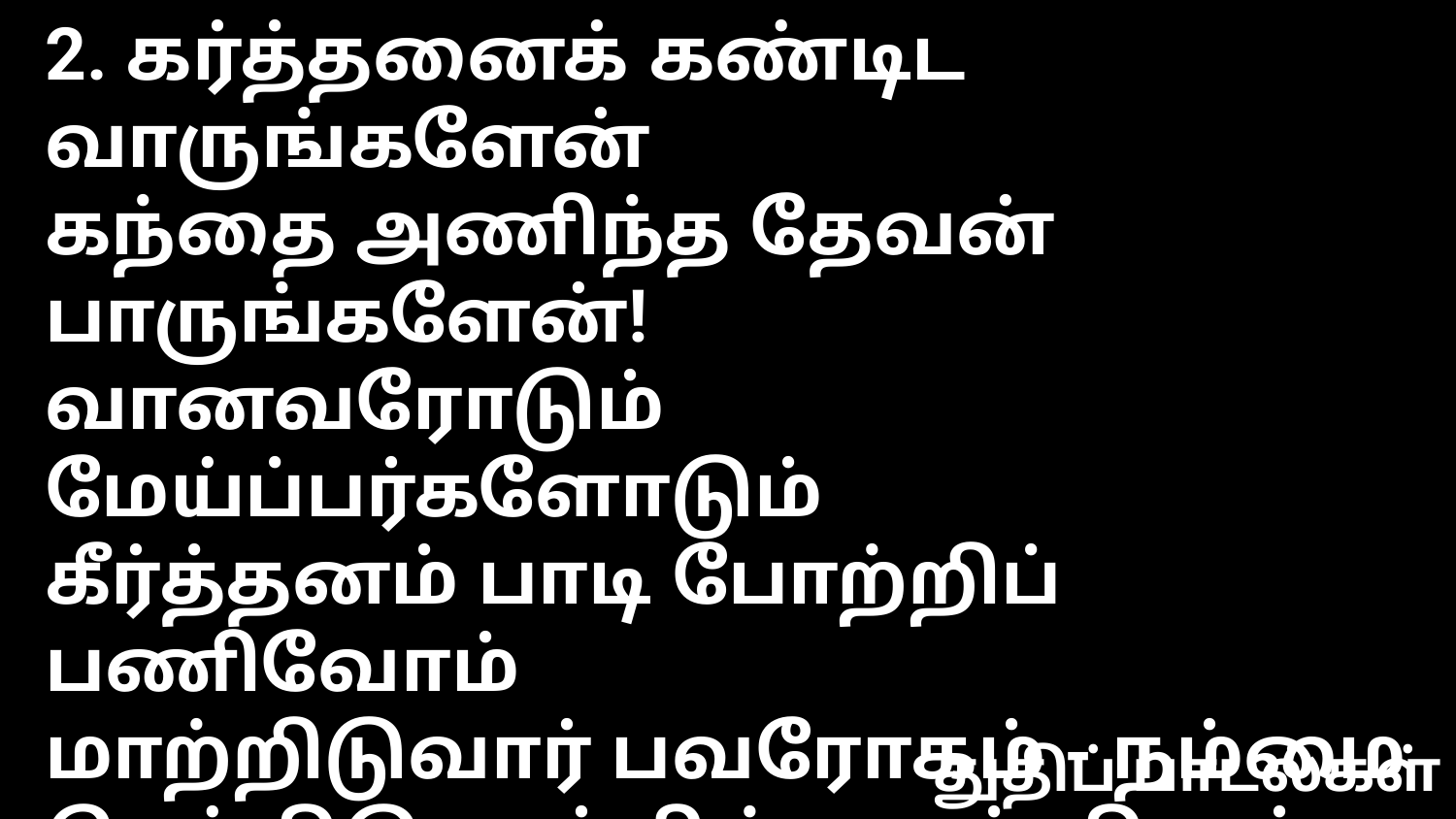

2. கர்த்தனைக் கண்டிட வாருங்களேன்
கந்தை அணிந்த தேவன் பாருங்களேன்!
வானவரோடும் மேய்ப்பர்களோடும்
கீர்த்தனம் பாடி போற்றிப் பணிவோம்
மாற்றிடுவார் பவரோகம் - நம்மை
செய்திடுவார் சிங்காரம்-தினம்
சுமந்திடுவார் நம்பாரம்-நம்
வாழ்வுக்கு அவர் நங்கூரம் --- நமக்கொரு

துதிப் பாடல்கள்